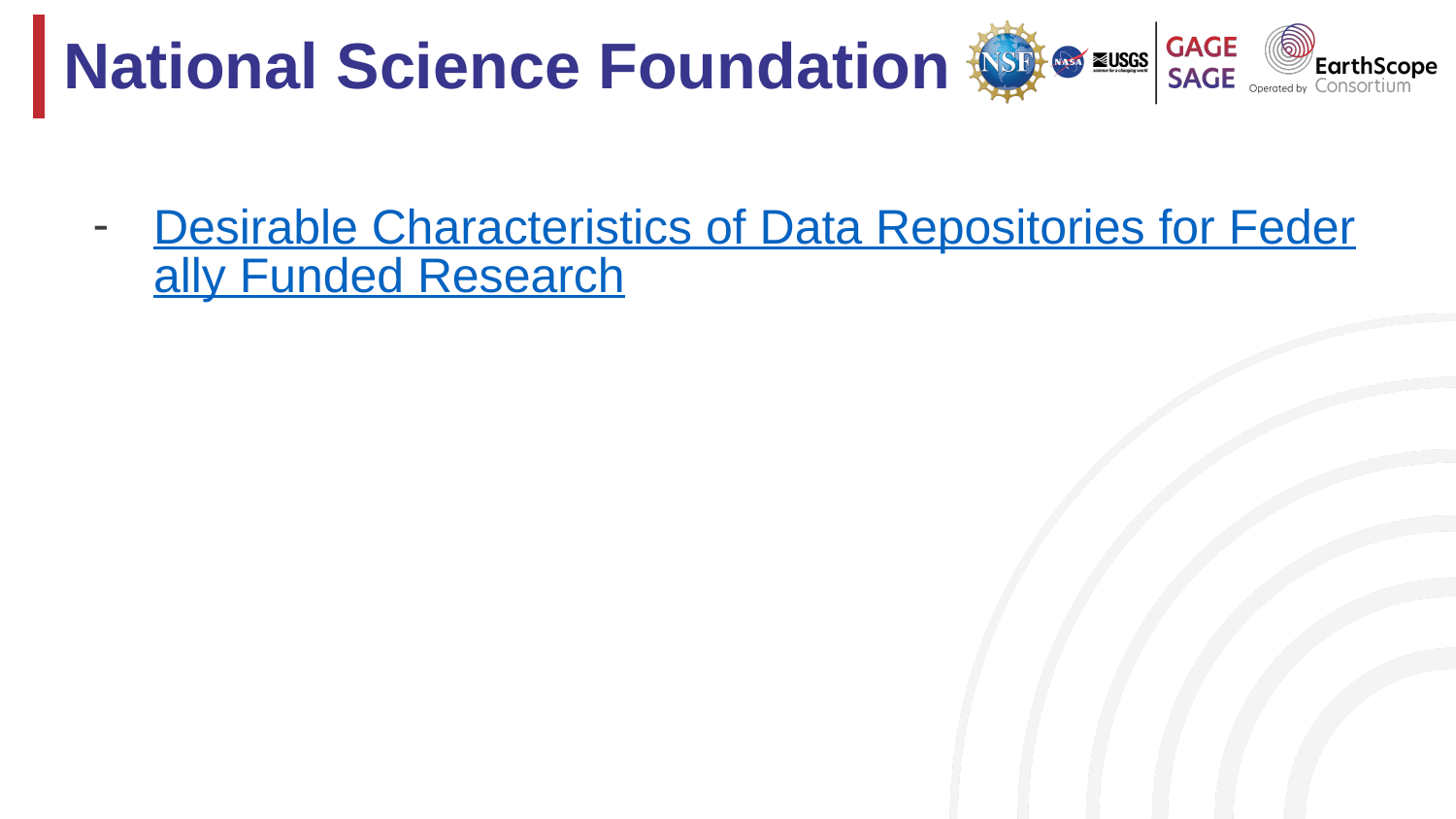

# National Science Foundation
Desirable Characteristics of Data Repositories for Federally Funded Research